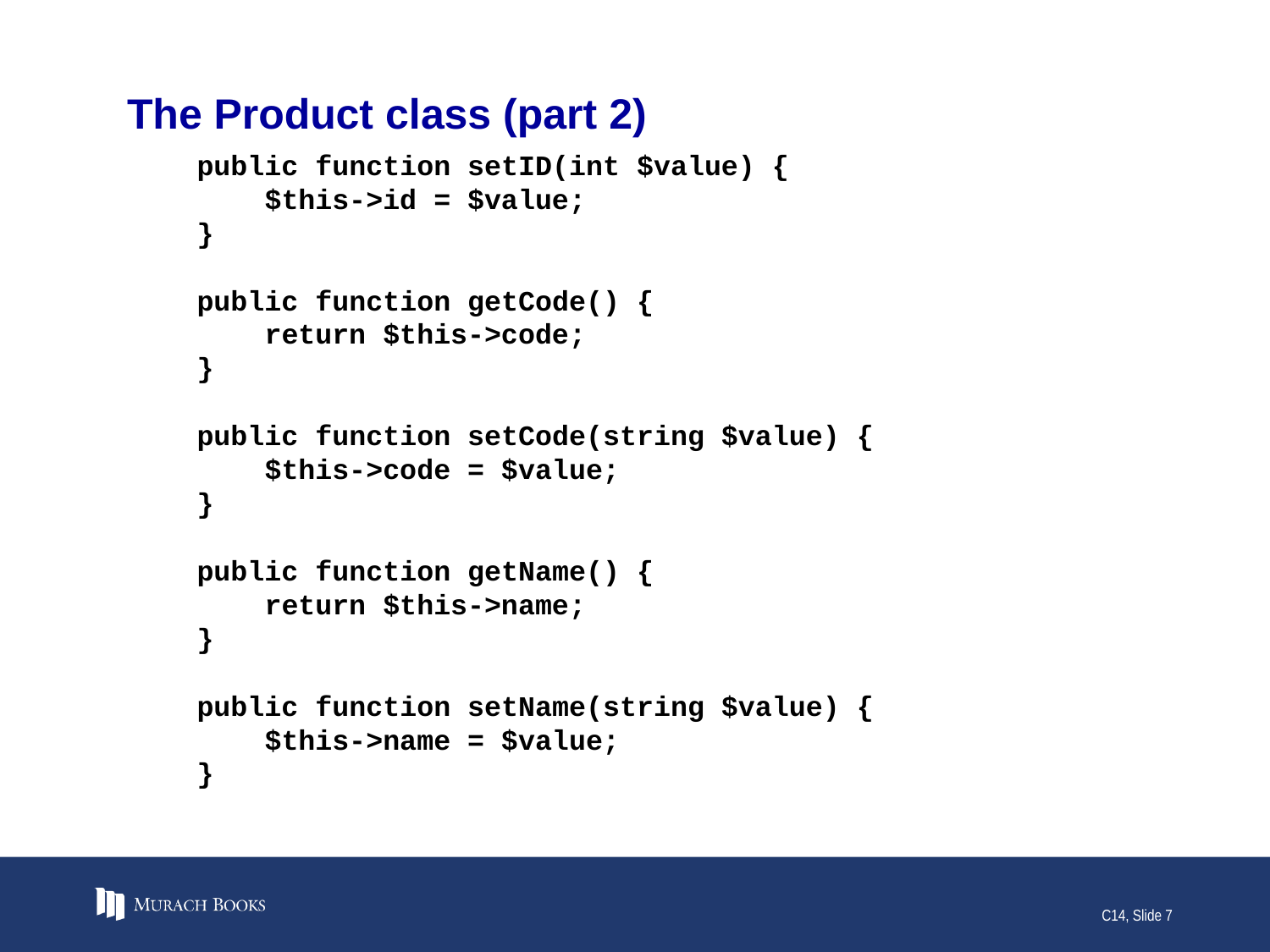

# The Product class (part 2)
    public function setID(int $value) {
        $this->id = $value;
    }

    public function getCode() {
        return $this->code;
    }

    public function setCode(string $value) {
        $this->code = $value;
    }

    public function getName() {
        return $this->name;
    }

    public function setName(string $value) {
        $this->name = $value;
    }

C14, Slide 7